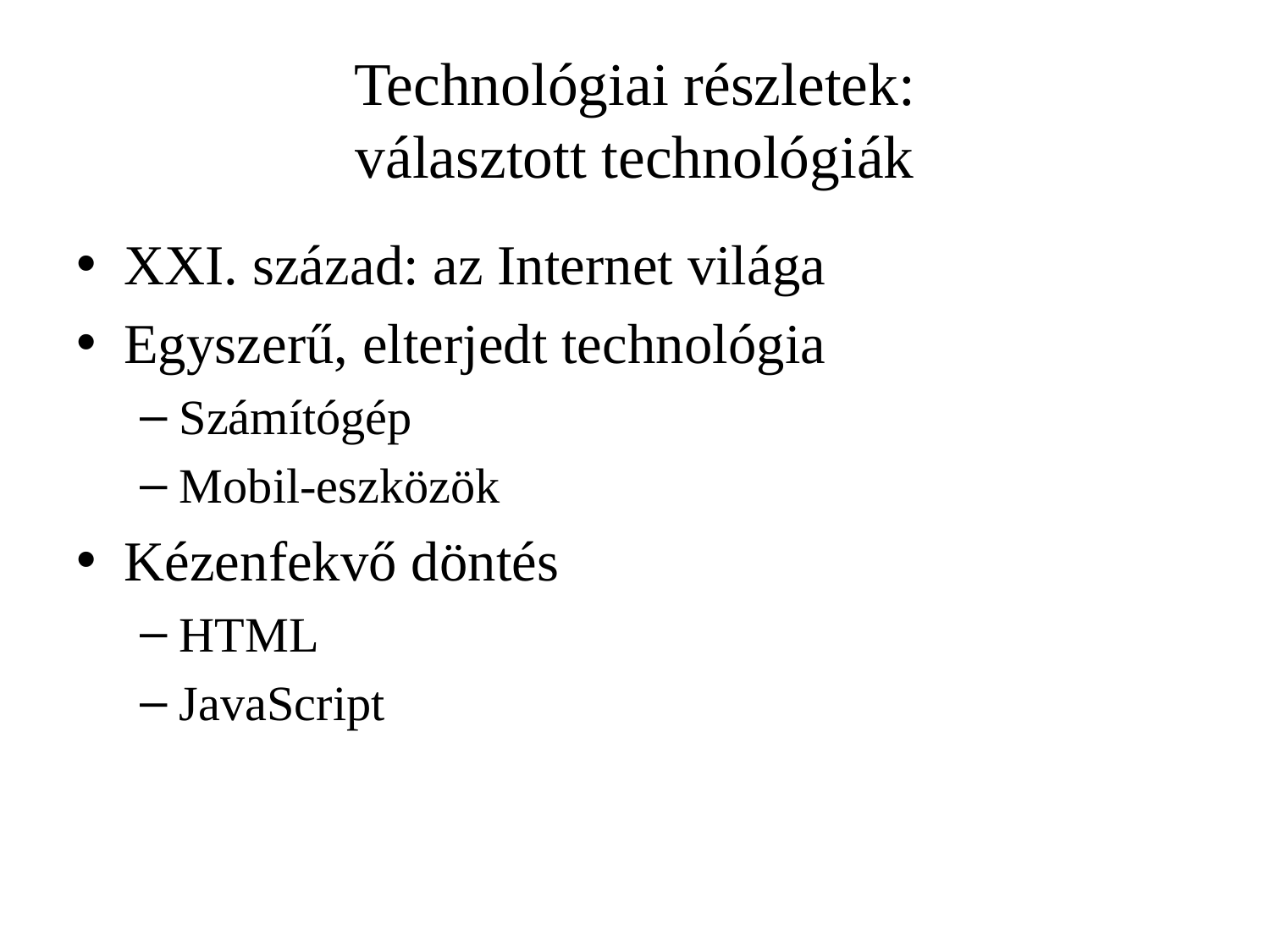

# Technológiai részletek: választott technológiák
XXI. század: az Internet világa
Egyszerű, elterjedt technológia
Számítógép
Mobil-eszközök
Kézenfekvő döntés
HTML
JavaScript